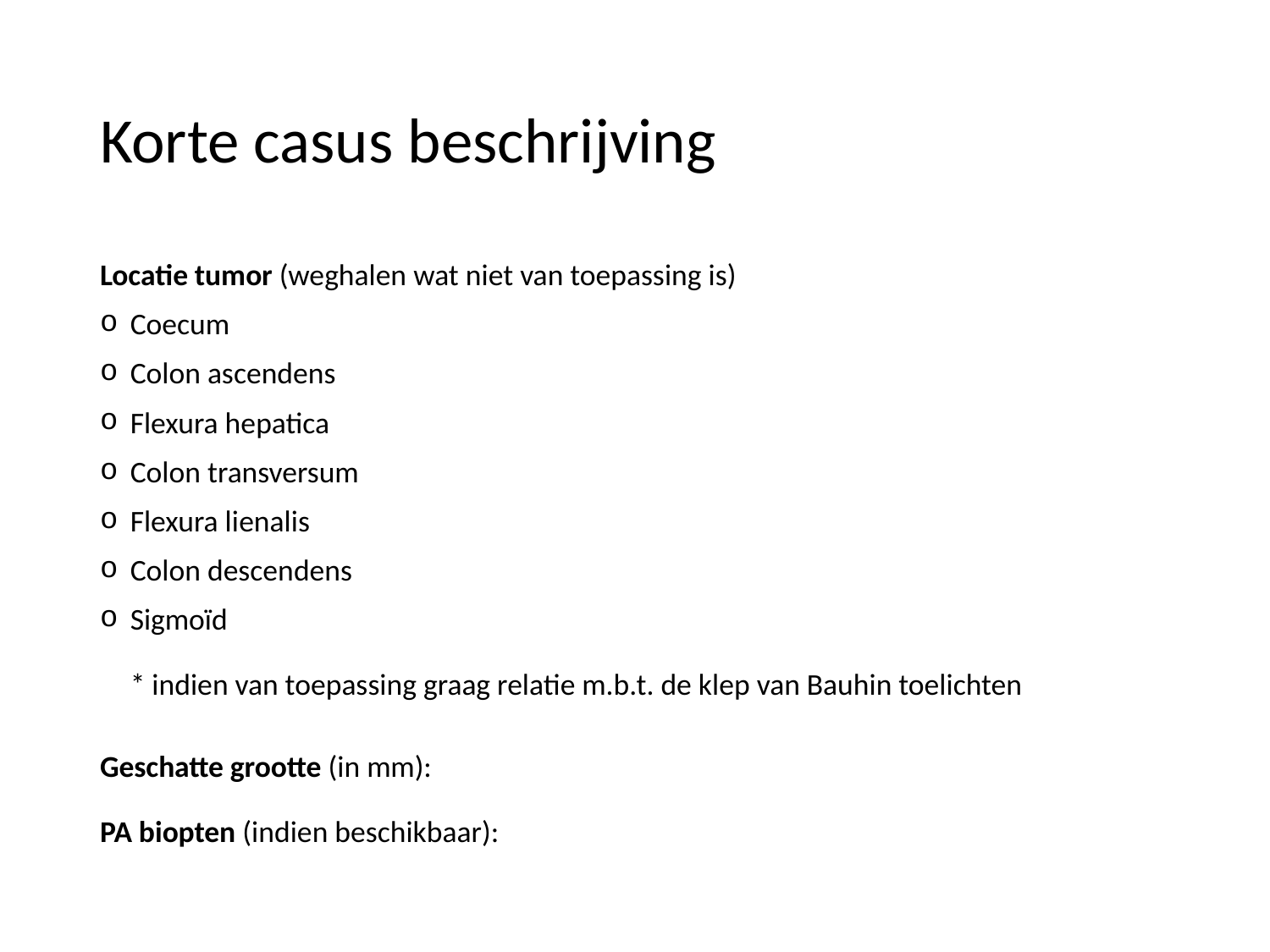

# Korte casus beschrijving
Locatie tumor (weghalen wat niet van toepassing is)
Coecum
Colon ascendens
Flexura hepatica
Colon transversum
Flexura lienalis
Colon descendens
Sigmoïd
* indien van toepassing graag relatie m.b.t. de klep van Bauhin toelichten
Geschatte grootte (in mm):
PA biopten (indien beschikbaar):